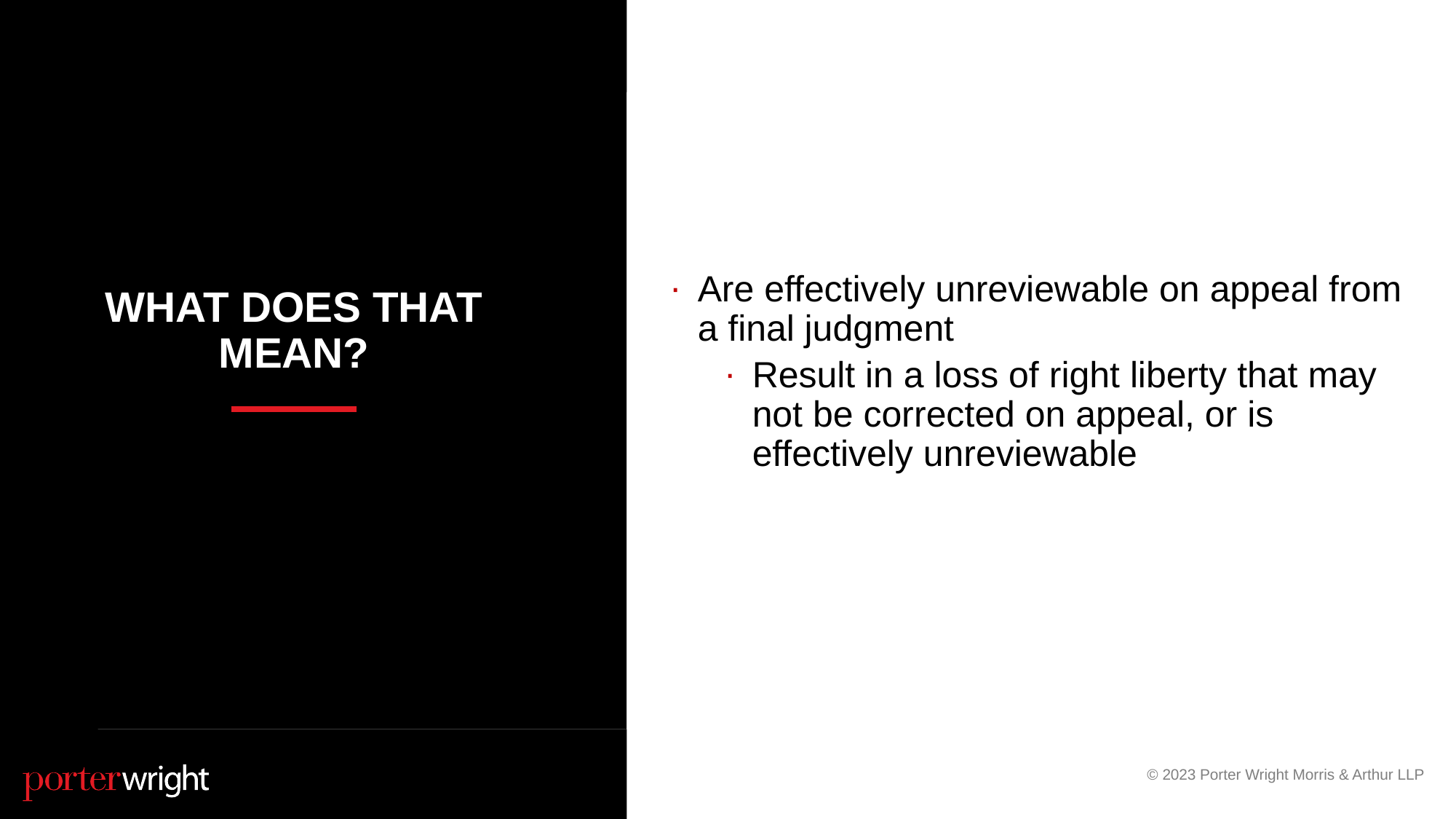

14
Are effectively unreviewable on appeal from a final judgment
Result in a loss of right liberty that may not be corrected on appeal, or is effectively unreviewable

# What Does that Mean?